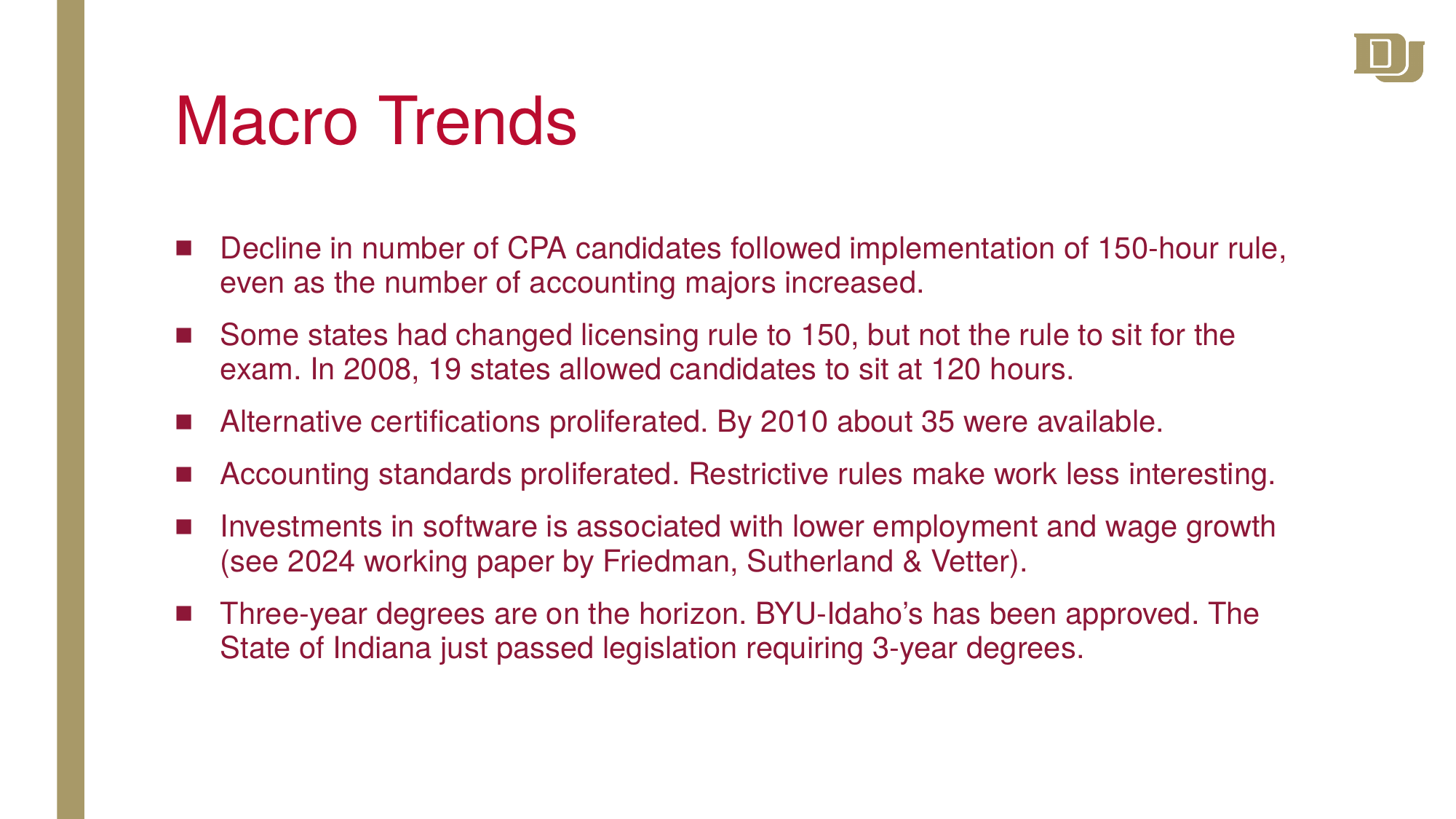

# Macro Trends
Decline in number of CPA candidates followed implementation of 150-hour rule, even as the number of accounting majors increased.
Some states had changed licensing rule to 150, but not the rule to sit for the exam. In 2008, 19 states allowed candidates to sit at 120 hours.
Alternative certifications proliferated. By 2010 about 35 were available.
Accounting standards proliferated. Restrictive rules make work less interesting.
Investments in software is associated with lower employment and wage growth (see 2024 working paper by Friedman, Sutherland & Vetter).
Three-year degrees are on the horizon. BYU-Idaho’s has been approved. The State of Indiana just passed legislation requiring 3-year degrees.